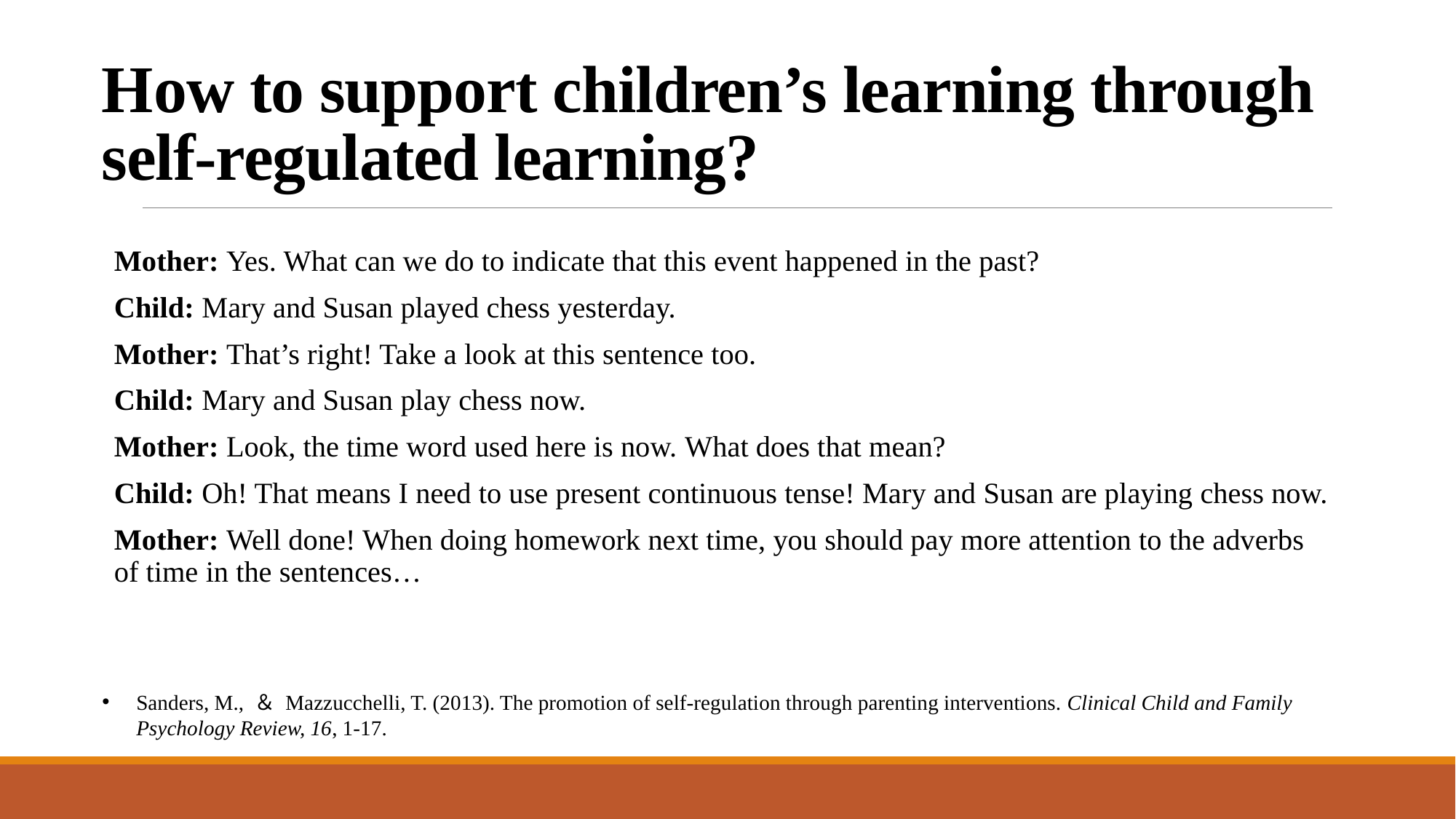

# How to support children’s learning through self-regulated learning?
Mother: Yes. What can we do to indicate that this event happened in the past?
Child: Mary and Susan played chess yesterday.
Mother: That’s right! Take a look at this sentence too.
Child: Mary and Susan play chess now.
Mother: Look, the time word used here is now. What does that mean?
Child: Oh! That means I need to use present continuous tense! Mary and Susan are playing chess now.
Mother: Well done! When doing homework next time, you should pay more attention to the adverbs of time in the sentences…

Sanders, M., ＆ Mazzucchelli, T. (2013). The promotion of self-regulation through parenting interventions. Clinical Child and Family Psychology Review, 16, 1-17.